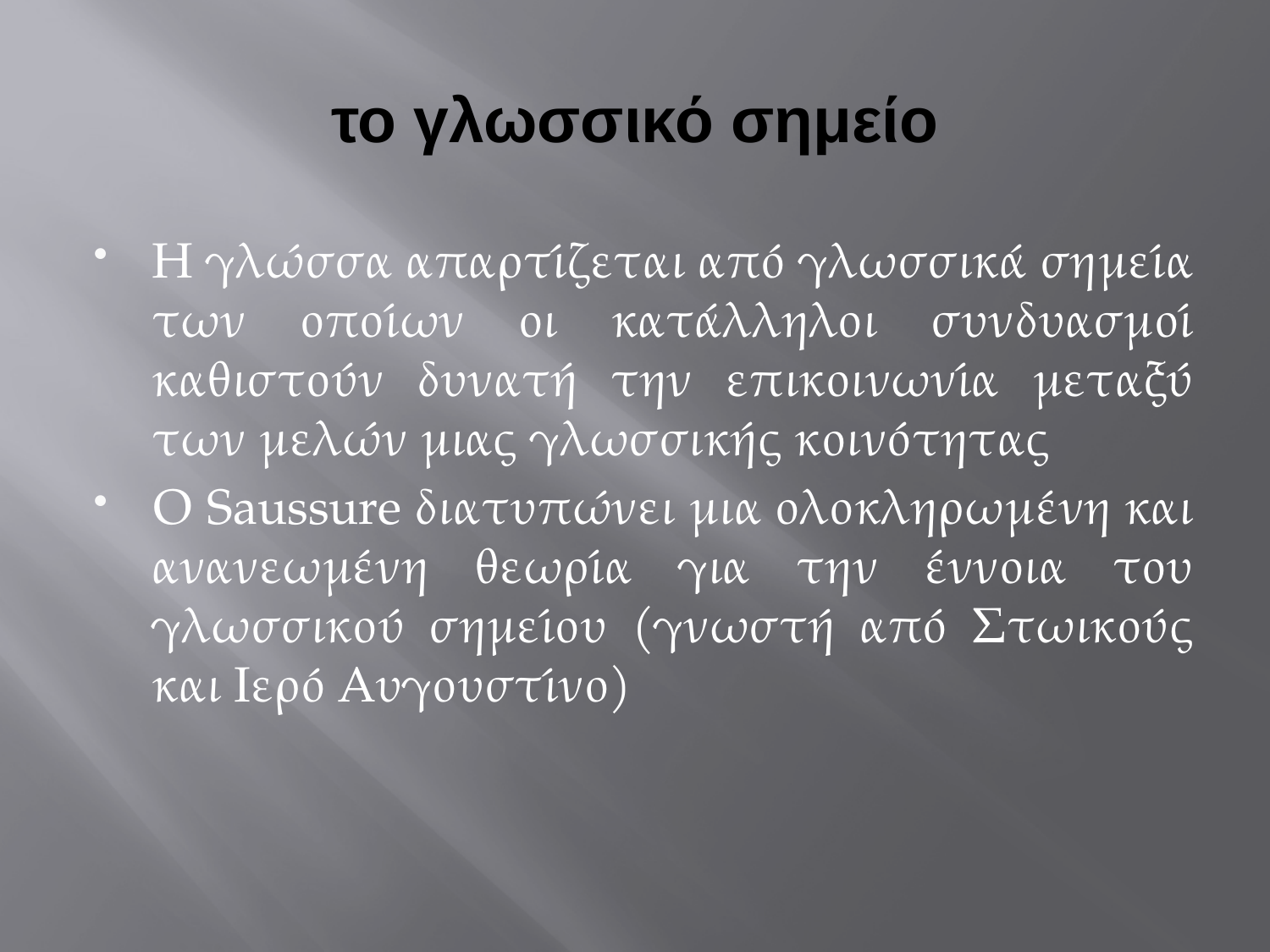

# το γλωσσικό σημείο
Η γλώσσα απαρτίζεται από γλωσσικά σημεία των οποίων οι κατάλληλοι συνδυασμοί καθιστούν δυνατή την επικοινωνία μεταξύ των μελών μιας γλωσσικής κοινότητας
Ο Saussure διατυπώνει μια ολοκληρωμένη και ανανεωμένη θεωρία για την έννοια του γλωσσικού σημείου (γνωστή από Στωικούς και Ιερό Αυγουστίνο)